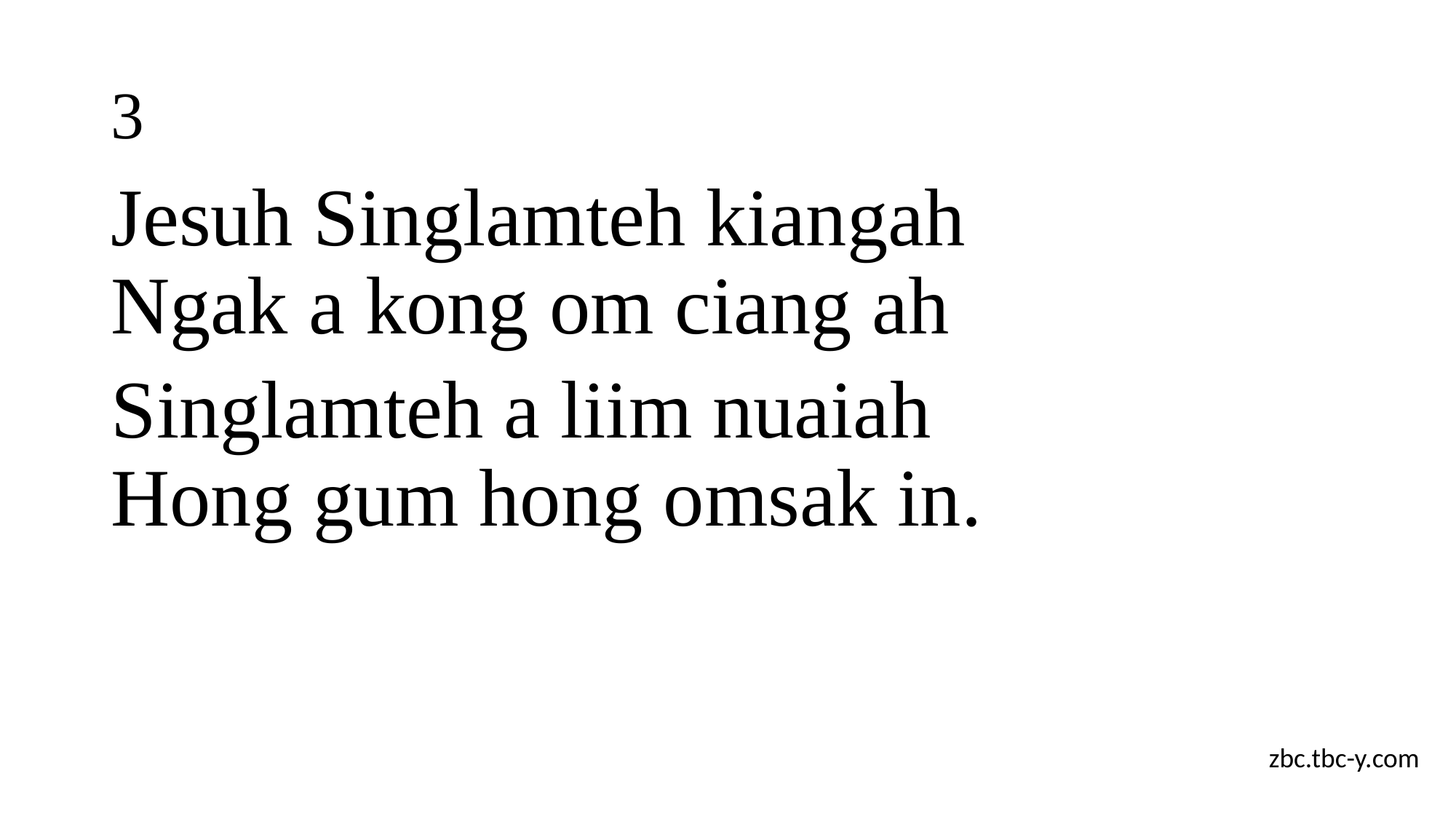

# 3
Jesuh Singlamteh kiangah
Ngak a kong om ciang ah
Singlamteh a liim nuaiah
Hong gum hong omsak in.

zbc.tbc-y.com